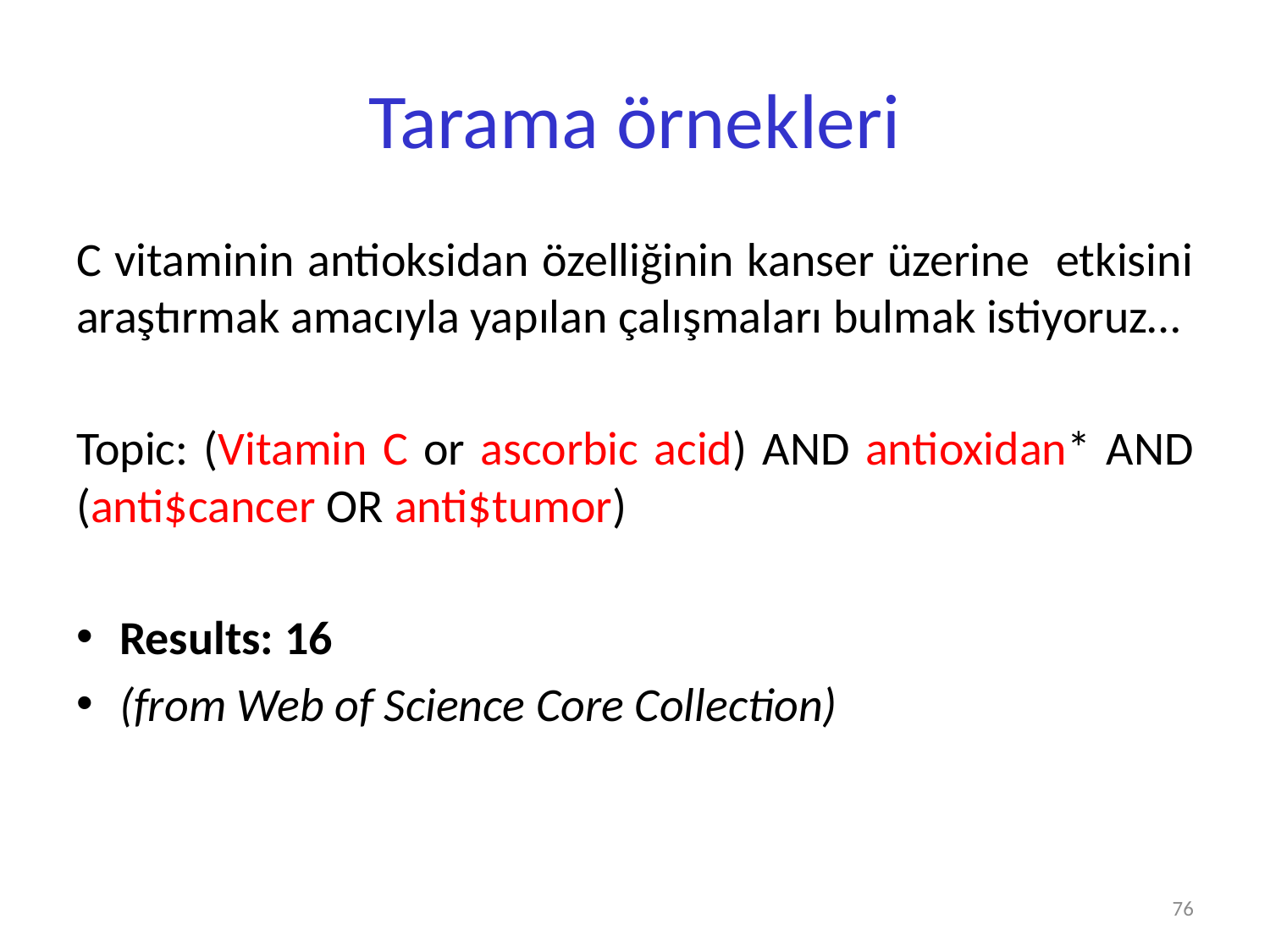

# Tarama örnekleri
C vitaminin antioksidan özelliğinin kanser üzerine  etkisini araştırmak amacıyla yapılan çalışmaları bulmak istiyoruz…

Topic: (Vitamin C or ascorbic acid) AND antioxidan* AND (anti$cancer OR anti$tumor)

Results: 16
(from Web of Science Core Collection)

76